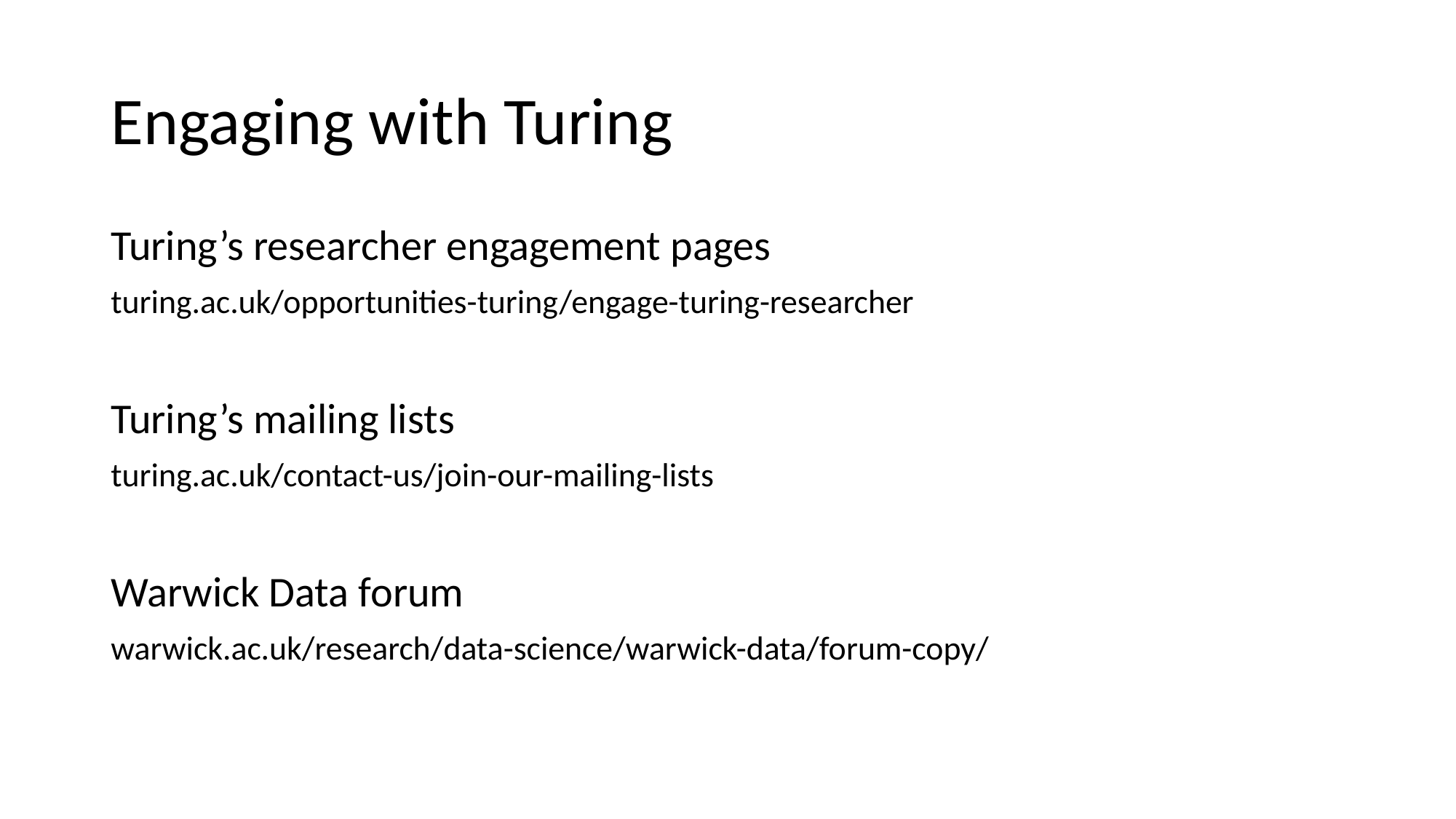

# Engaging with Turing
Turing’s researcher engagement pages
turing.ac.uk/opportunities-turing/engage-turing-researcher

Turing’s mailing lists
turing.ac.uk/contact-us/join-our-mailing-lists

Warwick Data forum
warwick.ac.uk/research/data-science/warwick-data/forum-copy/